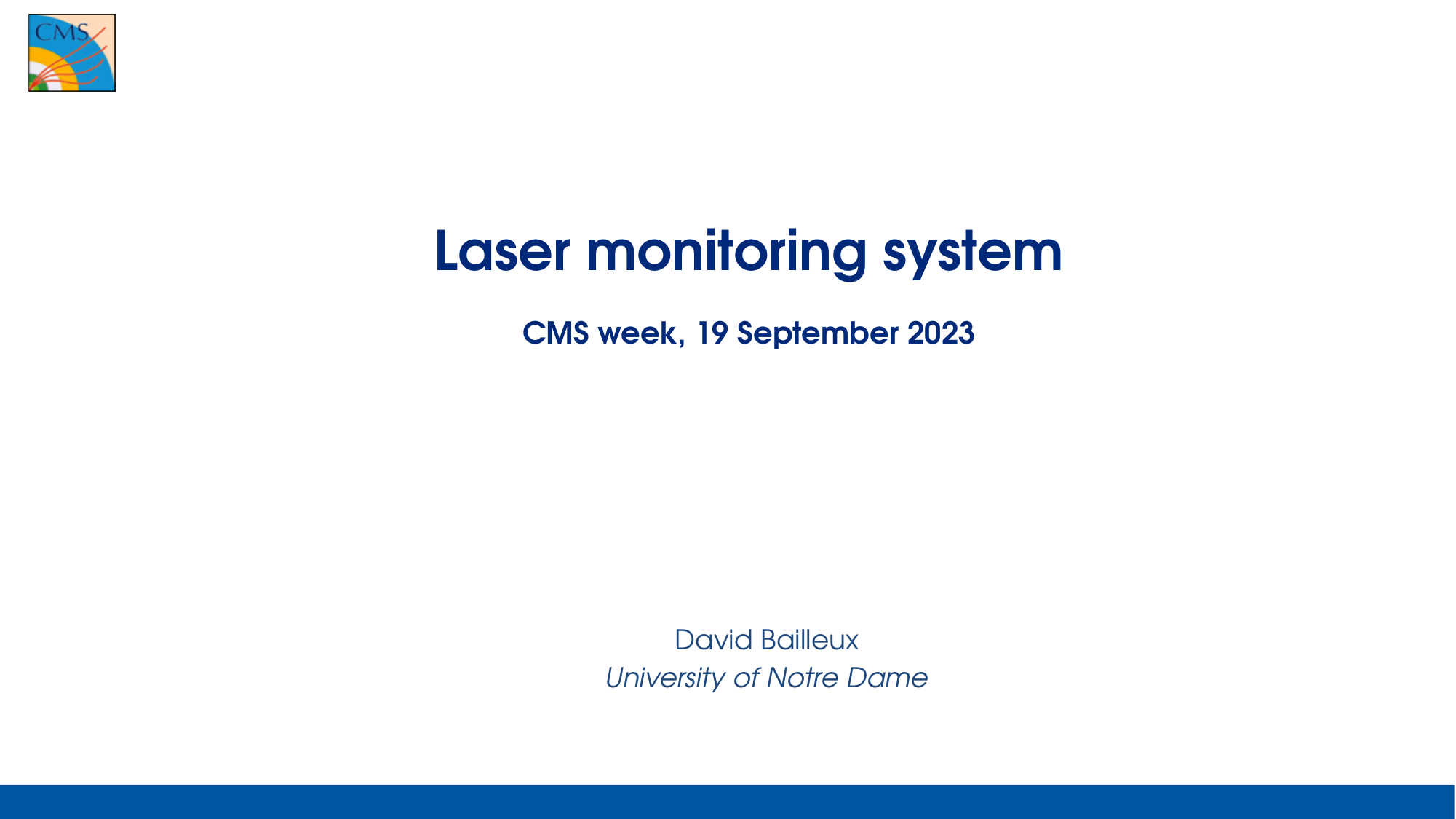

Laser monitoring system

CMS week, 19 September 2023
David Bailleux
University of Notre Dame